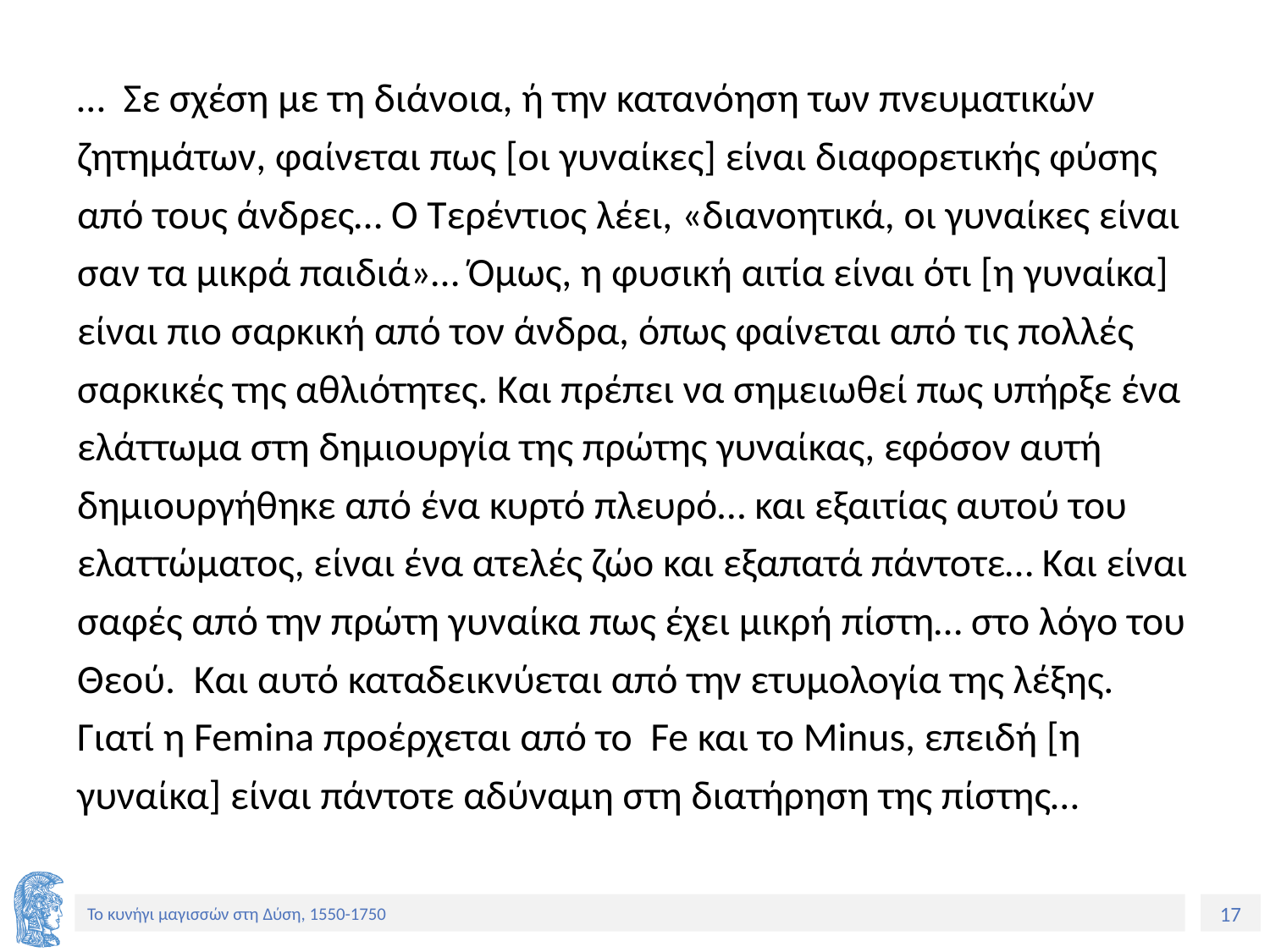

…  Σε σχέση με τη διάνοια, ή την κατανόηση των πνευματικών ζητημάτων, φαίνεται πως [οι γυναίκες] είναι διαφορετικής φύσης από τους άνδρες… Ο Τερέντιος λέει, «διανοητικά, οι γυναίκες είναι σαν τα μικρά παιδιά»… Όμως, η φυσική αιτία είναι ότι [η γυναίκα] είναι πιο σαρκική από τον άνδρα, όπως φαίνεται από τις πολλές σαρκικές της αθλιότητες. Και πρέπει να σημειωθεί πως υπήρξε ένα ελάττωμα στη δημιουργία της πρώτης γυναίκας, εφόσον αυτή δημιουργήθηκε από ένα κυρτό πλευρό… και εξαιτίας αυτού του ελαττώματος, είναι ένα ατελές ζώο και εξαπατά πάντοτε… Και είναι σαφές από την πρώτη γυναίκα πως έχει μικρή πίστη… στο λόγο του Θεού.  Και αυτό καταδεικνύεται από την ετυμολογία της λέξης. Γιατί η Femina προέρχεται από το  Fe και το Minus, επειδή [η γυναίκα] είναι πάντοτε αδύναμη στη διατήρηση της πίστης…